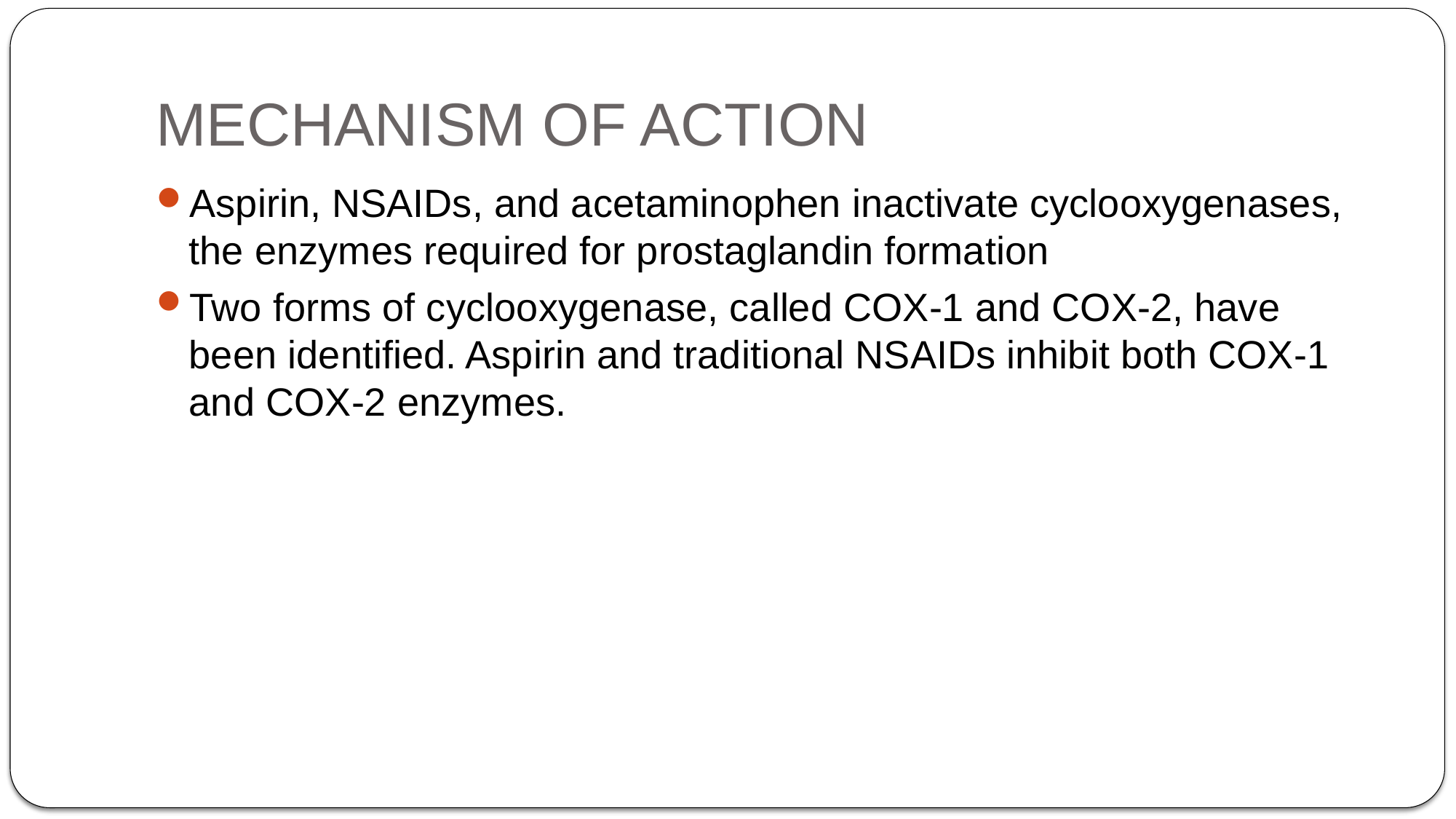

# MECHANISM OF ACTION
Aspirin, NSAIDs, and acetaminophen inactivate cyclooxygenases, the enzymes required for prostaglandin formation
Two forms of cyclooxygenase, called COX-1 and COX-2, have been identified. Aspirin and traditional NSAIDs inhibit both COX-1 and COX-2 enzymes.